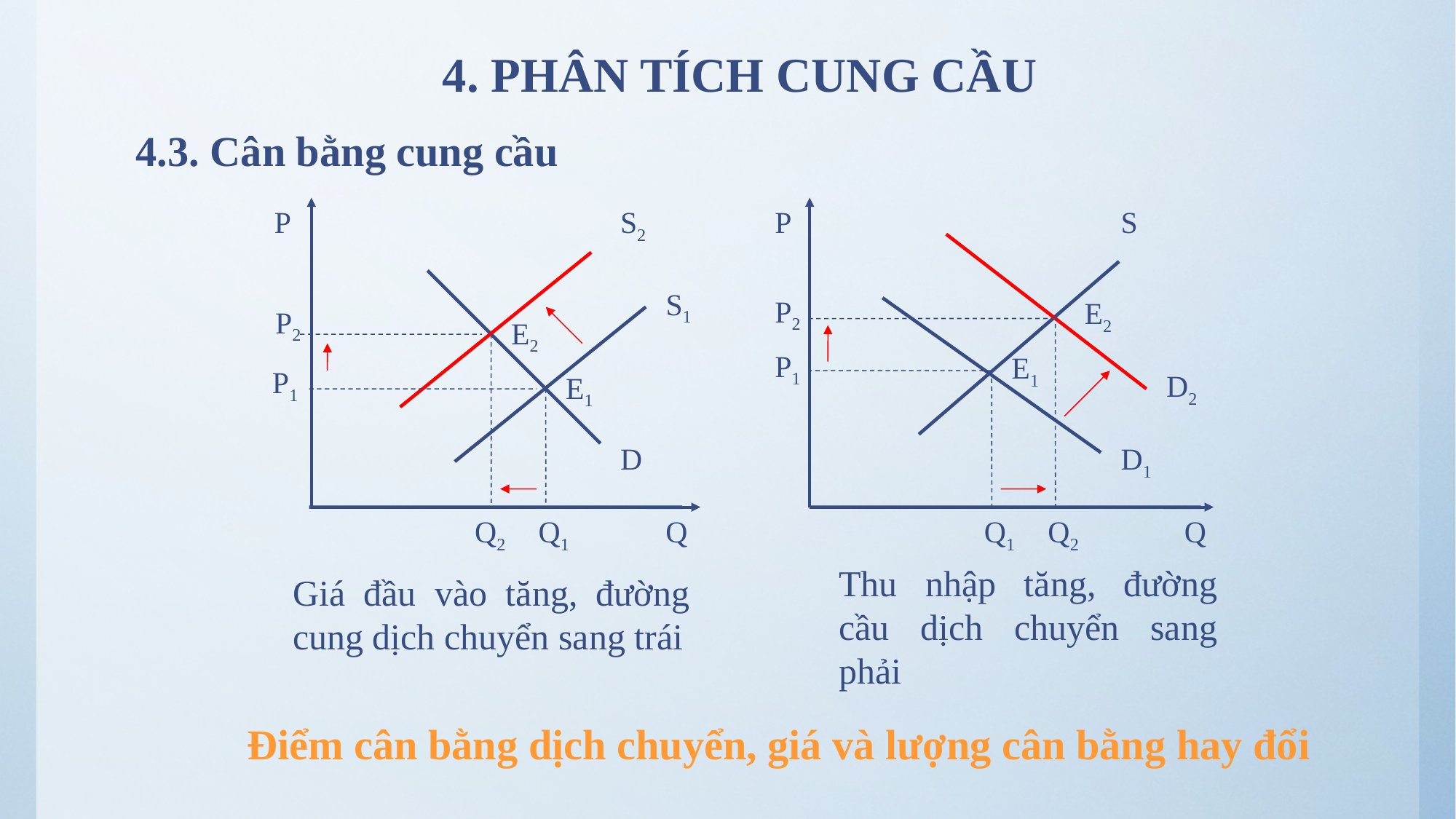

# 4. PHÂN TÍCH CUNG CẦU
4.3. Cân bằng cung cầu

P
S2
P
S

S1
P2
E2
P2

E2

P1

E1
P1
D2
E1

D
D1

Q2
Q1
Q

Q1
Q2
Q
Thu nhập tăng, đường cầu dịch chuyển sang phải

Giá đầu vào tăng, đường cung dịch chuyển sang trái

Điểm cân bằng dịch chuyển, giá và lượng cân bằng hay đổi